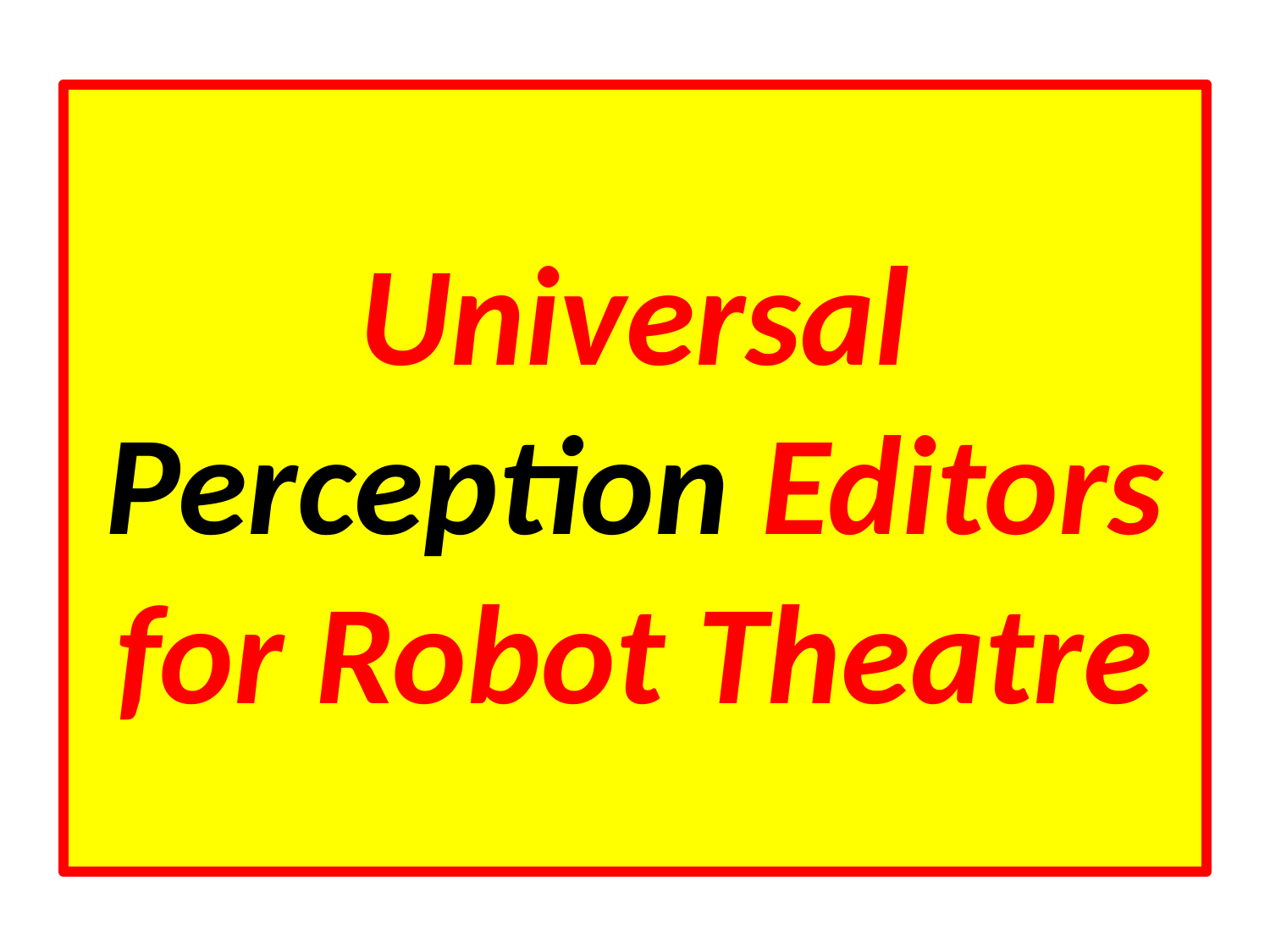

# Universal Perception Editors for Robot Theatre